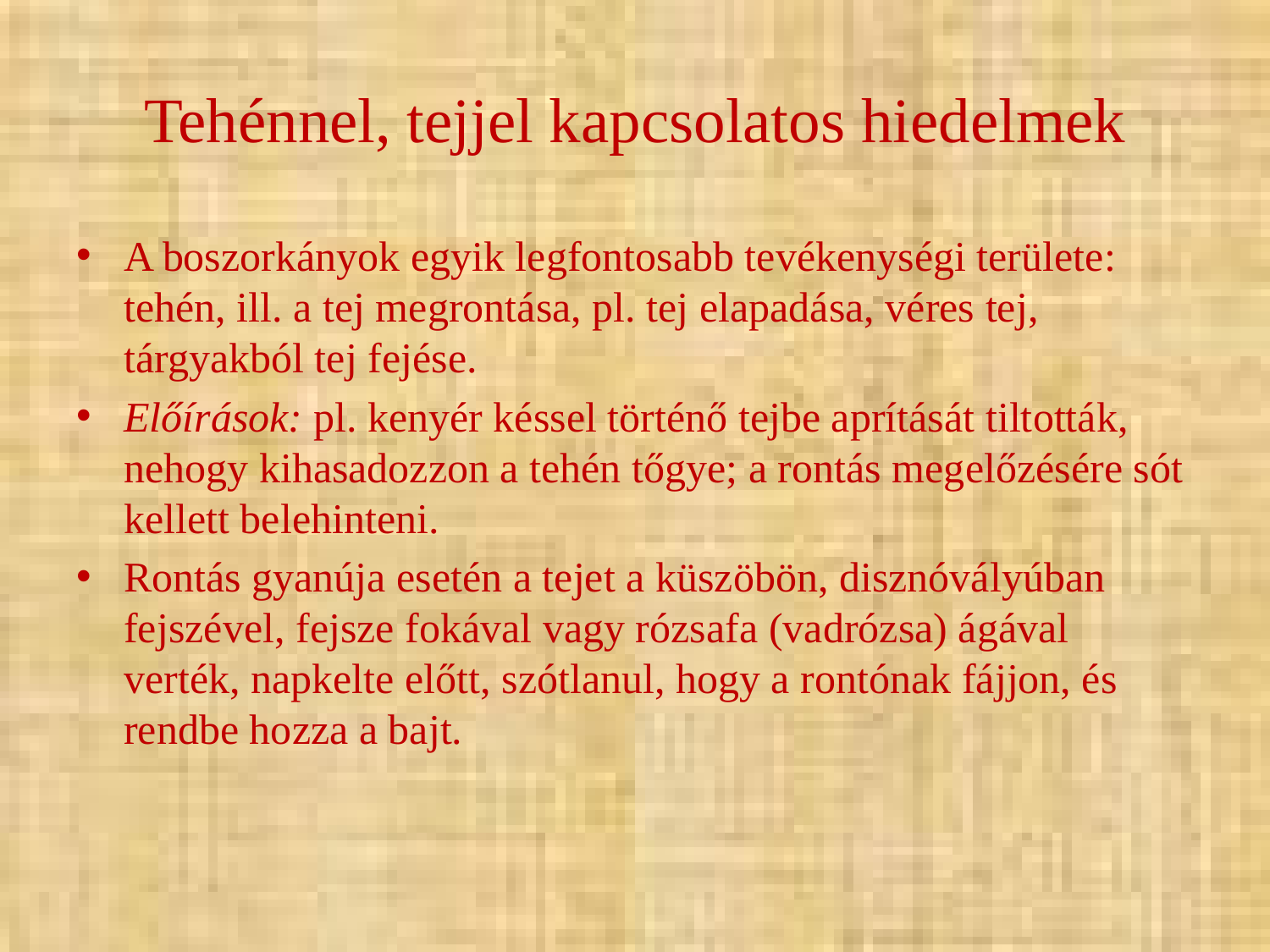

# Tehénnel, tejjel kapcsolatos hiedelmek
A boszorkányok egyik legfontosabb tevékenységi területe: tehén, ill. a tej megrontása, pl. tej elapadása, véres tej, tárgyakból tej fejése.
Előírások: pl. kenyér késsel történő tejbe aprítását tiltották, nehogy kihasadozzon a tehén tőgye; a rontás megelőzésére sót kellett belehinteni.
Rontás gyanúja esetén a tejet a küszöbön, disznóvályúban fejszével, fejsze fokával vagy rózsafa (vadrózsa) ágával verték, napkelte előtt, szótlanul, hogy a rontónak fájjon, és rendbe hozza a bajt.